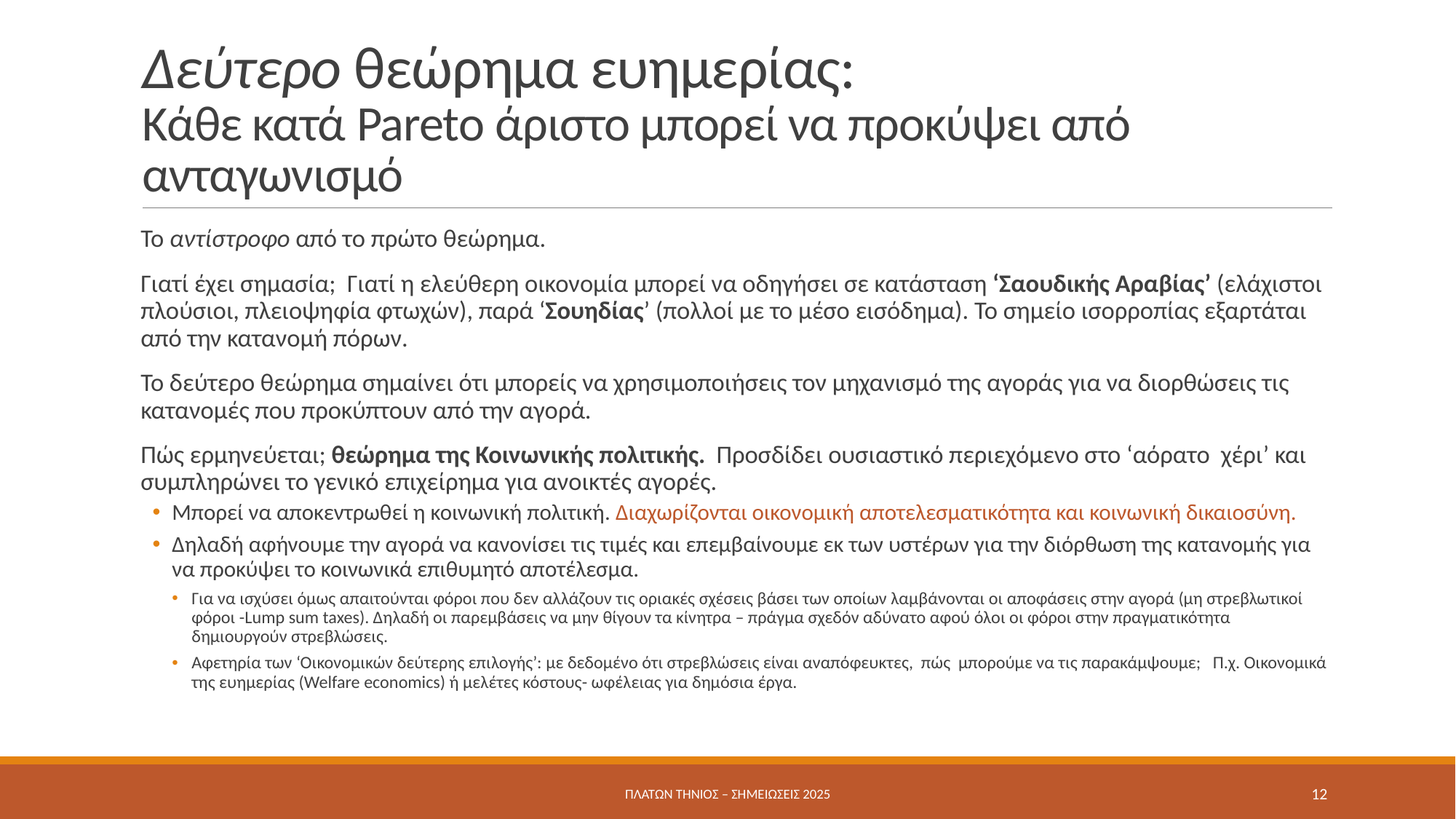

# Δεύτερο θεώρημα ευημερίας: Κάθε κατά Pareto άριστο μπορεί να προκύψει από ανταγωνισμό
Το αντίστροφο από το πρώτο θεώρημα.
Γιατί έχει σημασία;  Γιατί η ελεύθερη οικονομία μπορεί να οδηγήσει σε κατάσταση ‘Σαουδικής Αραβίας’ (ελάχιστοι πλούσιοι, πλειοψηφία φτωχών), παρά ‘Σουηδίας’ (πολλοί με το μέσο εισόδημα). Το σημείο ισορροπίας εξαρτάται από την κατανομή πόρων.
Το δεύτερο θεώρημα σημαίνει ότι μπορείς να χρησιμοποιήσεις τον μηχανισμό της αγοράς για να διορθώσεις τις κατανομές που προκύπτουν από την αγορά.
Πώς ερμηνεύεται; θεώρημα της Κοινωνικής πολιτικής.  Προσδίδει ουσιαστικό περιεχόμενο στο ‘αόρατο  χέρι’ και συμπληρώνει το γενικό επιχείρημα για ανοικτές αγορές.
Μπορεί να αποκεντρωθεί η κοινωνική πολιτική. Διαχωρίζονται οικονομική αποτελεσματικότητα και κοινωνική δικαιοσύνη.
Δηλαδή αφήνουμε την αγορά να κανονίσει τις τιμές και επεμβαίνουμε εκ των υστέρων για την διόρθωση της κατανομής για να προκύψει το κοινωνικά επιθυμητό αποτέλεσμα.
Για να ισχύσει όμως απαιτούνται φόροι που δεν αλλάζουν τις οριακές σχέσεις βάσει των οποίων λαμβάνονται οι αποφάσεις στην αγορά (μη στρεβλωτικοί φόροι -Lump sum taxes). Δηλαδή οι παρεμβάσεις να μην θίγουν τα κίνητρα – πράγμα σχεδόν αδύνατο αφού όλοι οι φόροι στην πραγματικότητα δημιουργούν στρεβλώσεις.
Αφετηρία των ‘Οικονομικών δεύτερης επιλογής’: με δεδομένο ότι στρεβλώσεις είναι αναπόφευκτες,  πώς  μπορούμε να τις παρακάμψουμε;   Π.χ. Οικονομικά της ευημερίας (Welfare economics) ή μελέτες κόστους- ωφέλειας για δημόσια έργα.
Πλάτων Τήνιος – σημειώσεις 2025
12